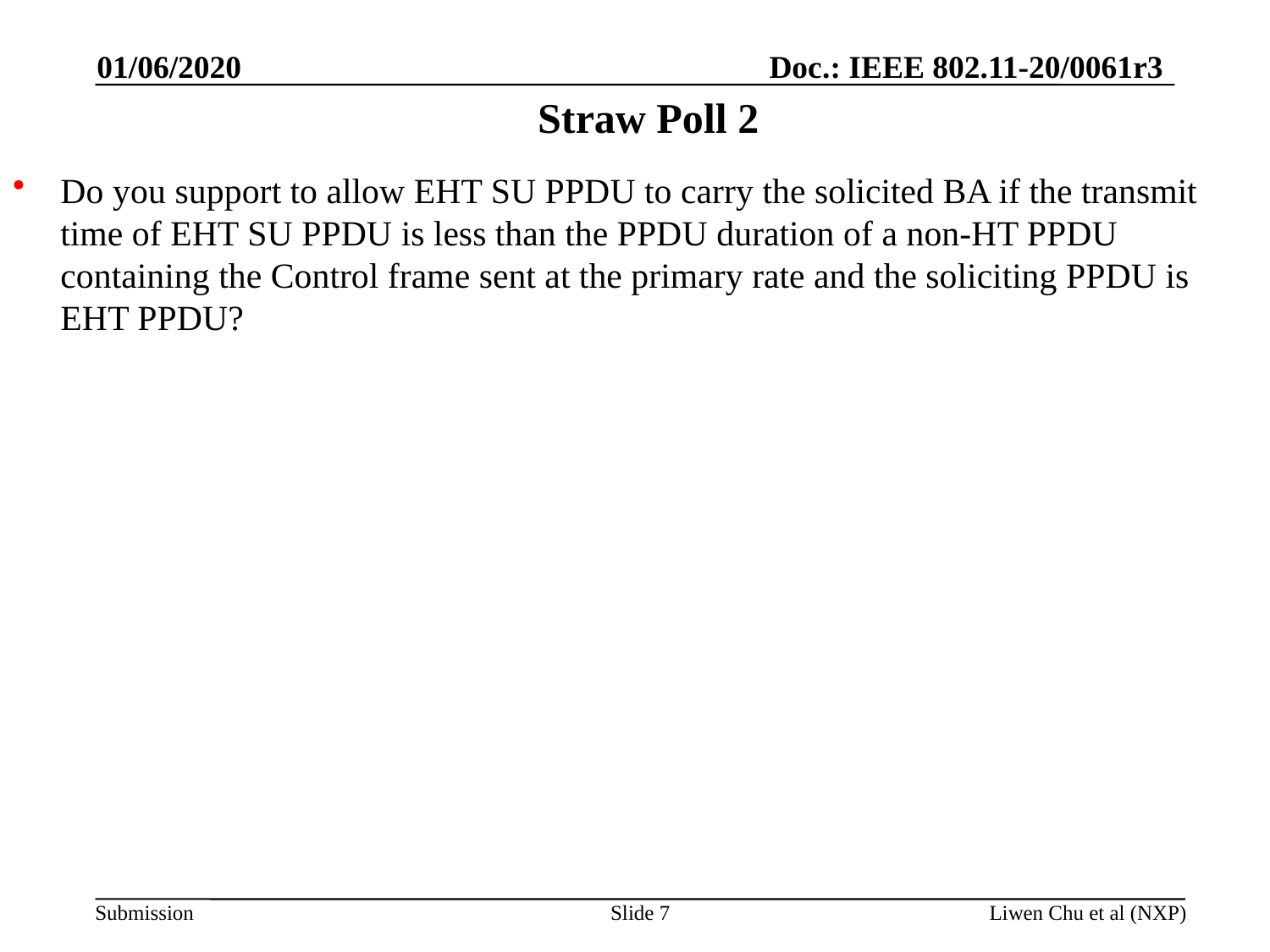

01/06/2020
# Straw Poll 2
Do you support to allow EHT SU PPDU to carry the solicited BA if the transmit time of EHT SU PPDU is less than the PPDU duration of a non-HT PPDU containing the Control frame sent at the primary rate and the soliciting PPDU is EHT PPDU?

Slide 7
Liwen Chu et al (NXP)